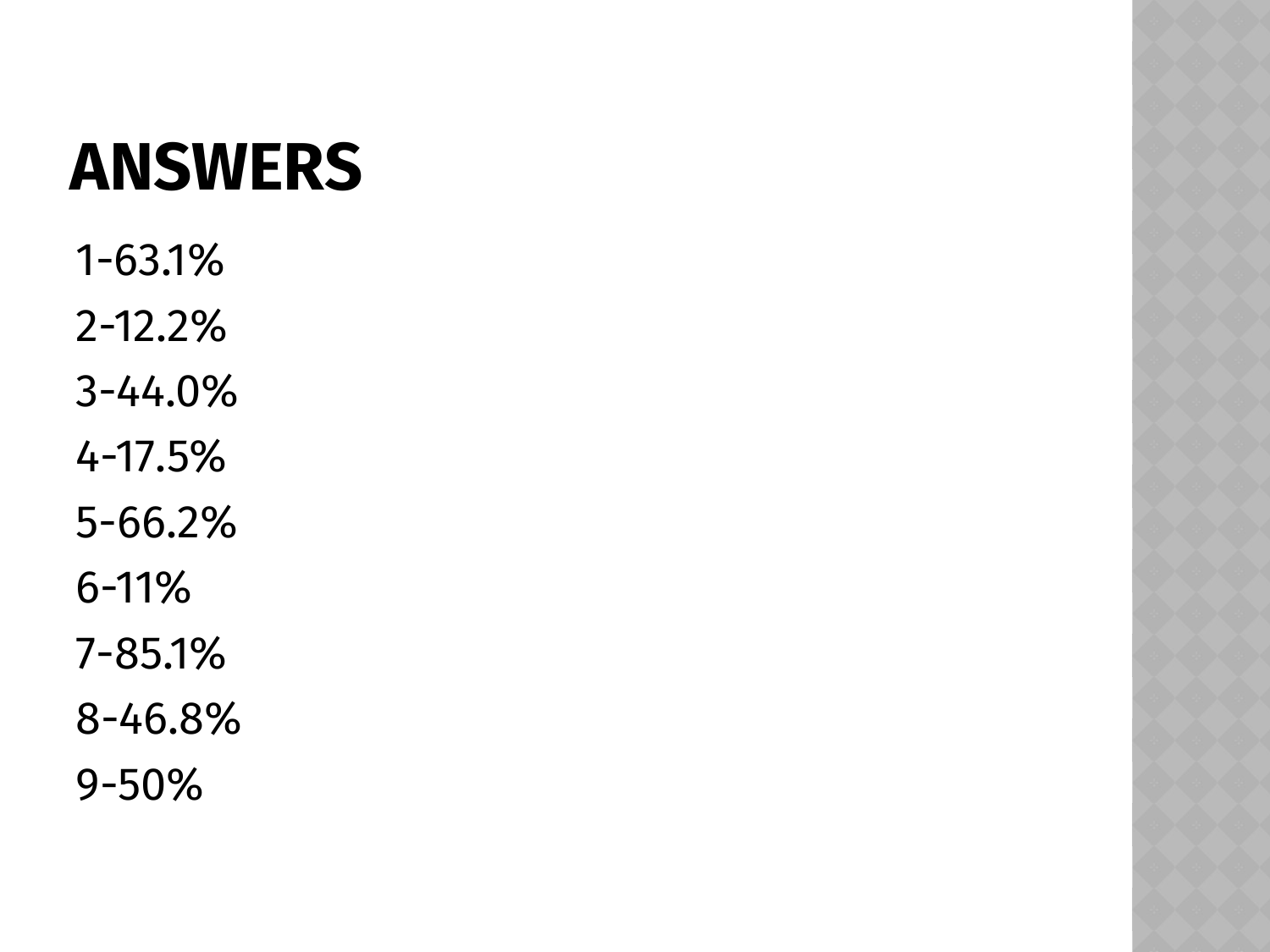

# Answers
1-63.1%
2-12.2%
3-44.0%
4-17.5%
5-66.2%
6-11%
7-85.1%
8-46.8%
9-50%